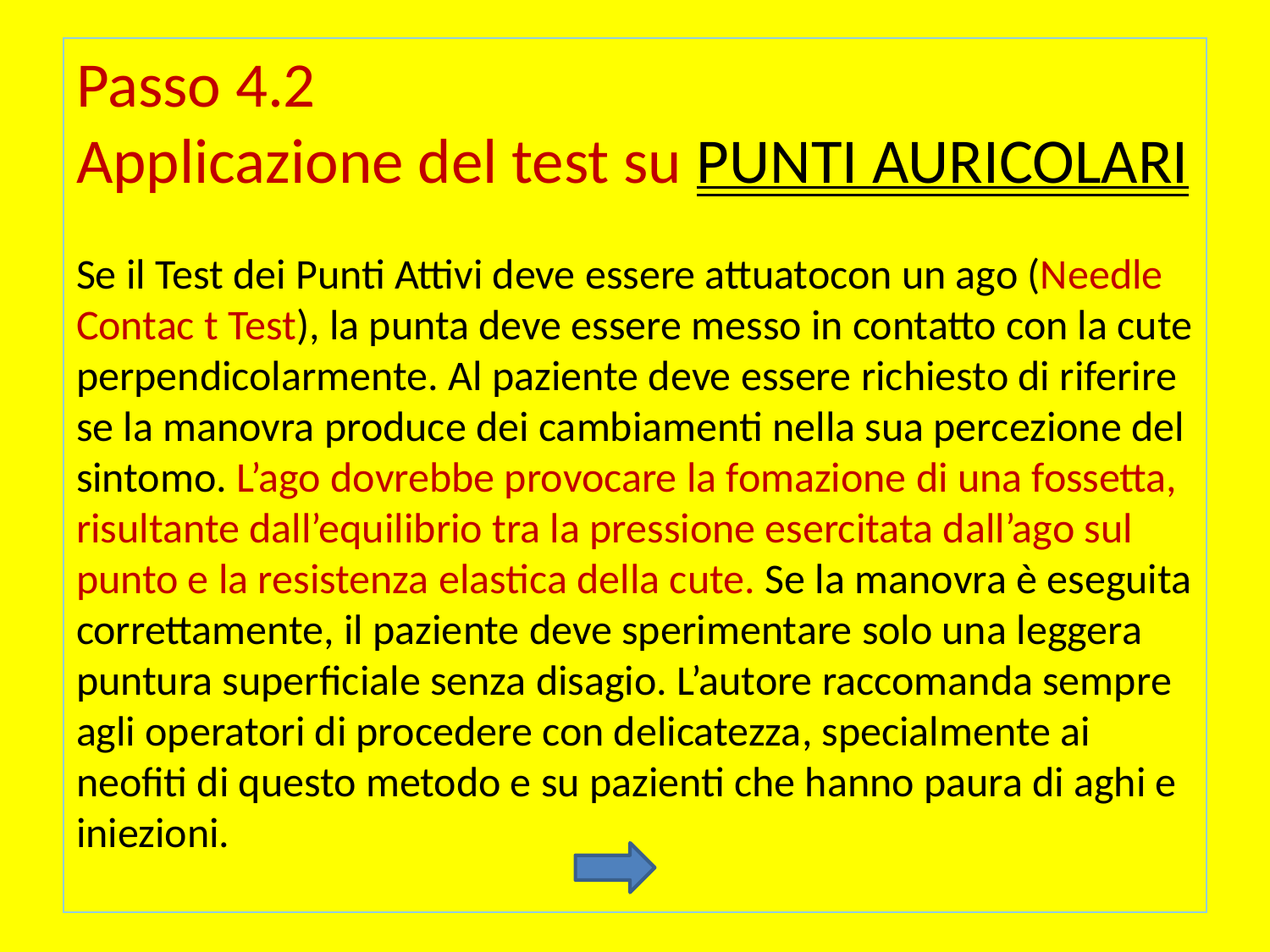

# Passo 4.2 Applicazione del test su PUNTI AURICOLARI Se il Test dei Punti Attivi deve essere attuatocon un ago (Needle Contac t Test), la punta deve essere messo in contatto con la cute perpendicolarmente. Al paziente deve essere richiesto di riferire se la manovra produce dei cambiamenti nella sua percezione del sintomo. L’ago dovrebbe provocare la fomazione di una fossetta, risultante dall’equilibrio tra la pressione esercitata dall’ago sul punto e la resistenza elastica della cute. Se la manovra è eseguita correttamente, il paziente deve sperimentare solo una leggera puntura superficiale senza disagio. L’autore raccomanda sempre agli operatori di procedere con delicatezza, specialmente ai neofiti di questo metodo e su pazienti che hanno paura di aghi e iniezioni.